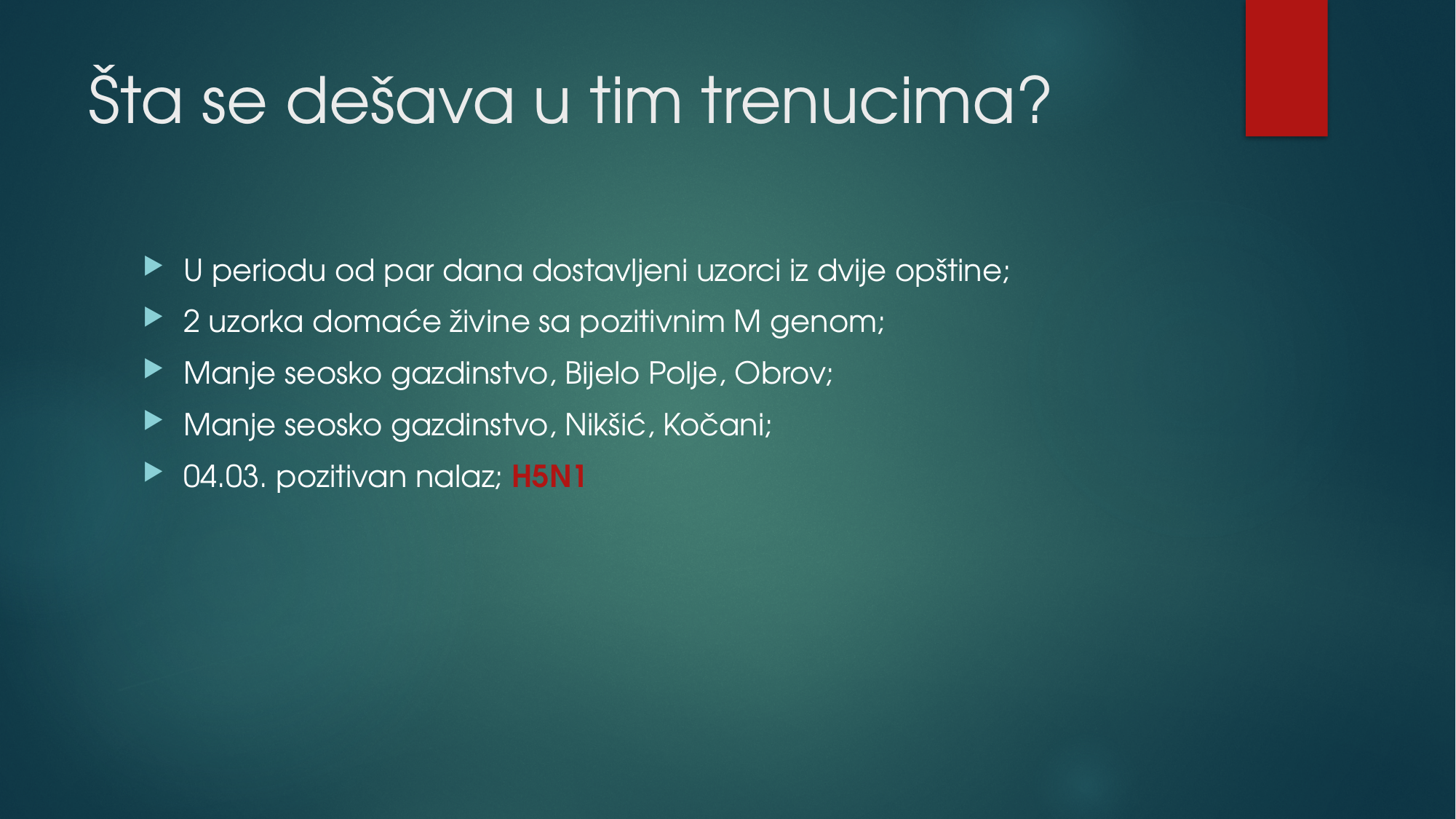

# Šta se dešava u tim trenucima?
U periodu od par dana dostavljeni uzorci iz dvije opštine;
2 uzorka domaće živine sa pozitivnim M genom;
Manje seosko gazdinstvo, Bijelo Polje, Obrov;
Manje seosko gazdinstvo, Nikšić, Kočani;
04.03. pozitivan nalaz; H5N1